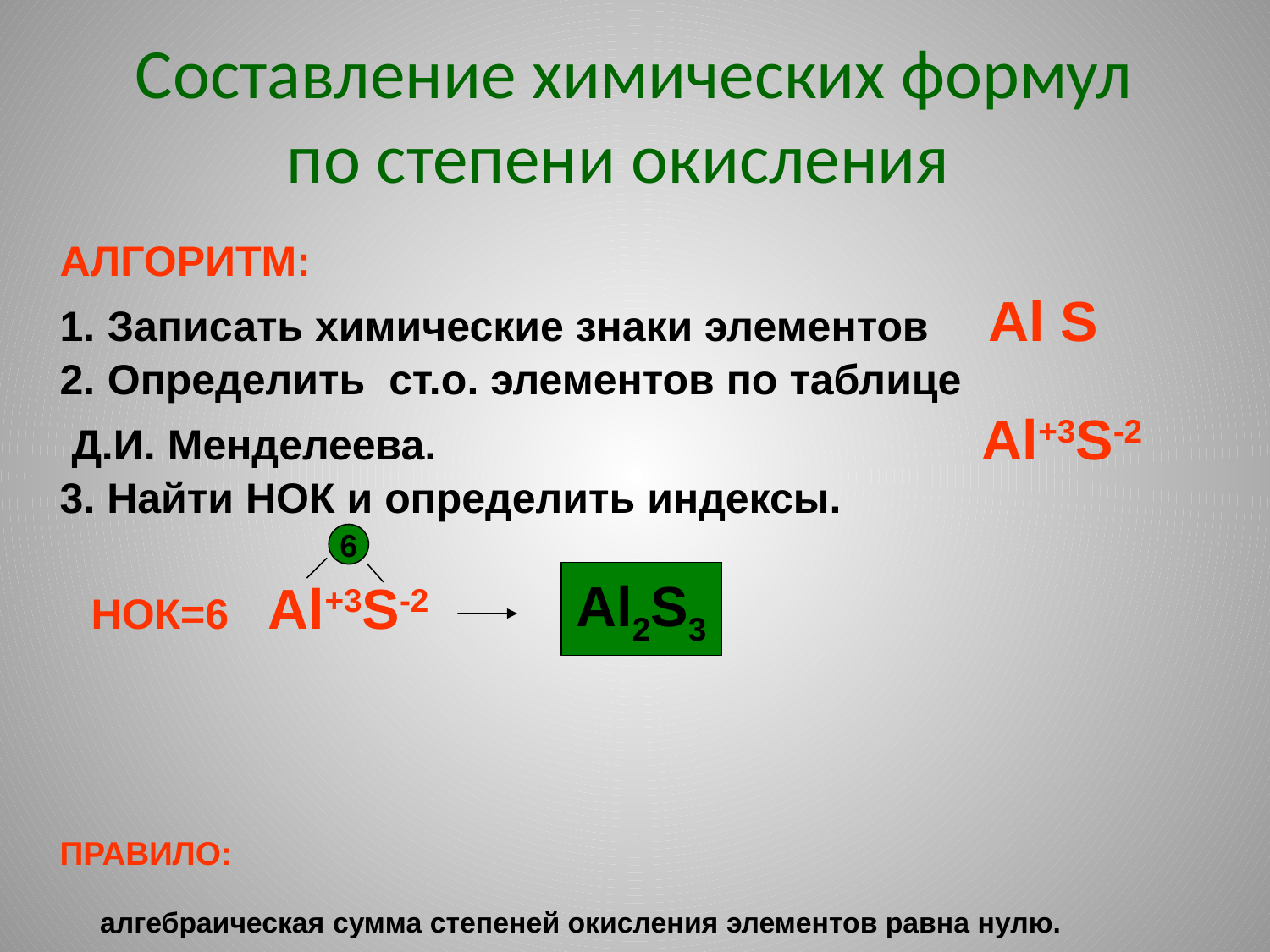

# Составление химических формул по степени окисления
АЛГОРИТМ:
Записать химические знаки элементов     Al S
Определить  ст.о. элементов по таблице
 Д.И. Менделеева.                                              Al+3S-2
3. Найти НОК и определить индексы.

  НОК=6   Al+3S-2

ПРАВИЛО:
     алгебраическая сумма степеней окисления элементов равна нулю.
6

Al2S3